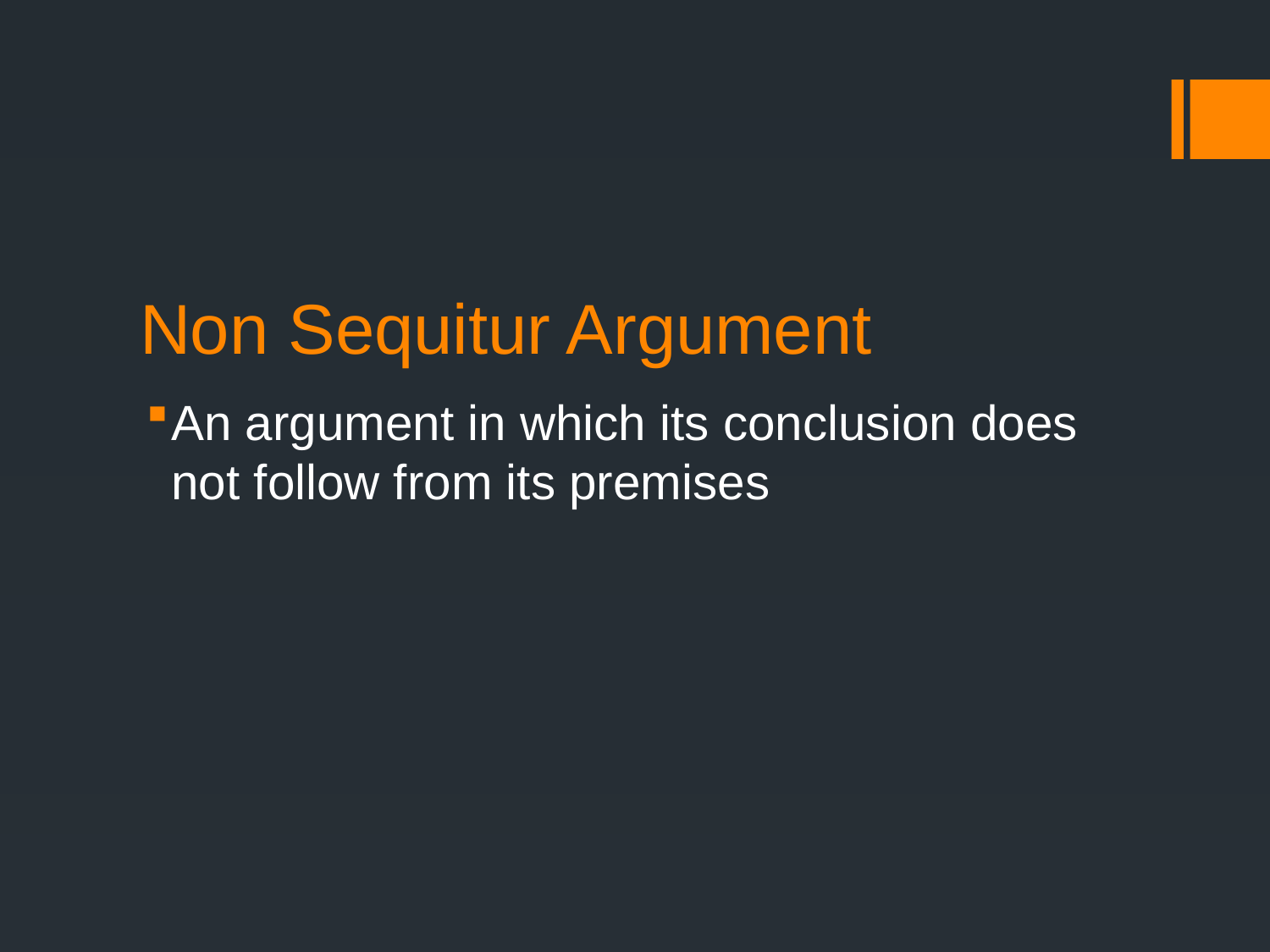

# Non Sequitur Argument
An argument in which its conclusion does not follow from its premises